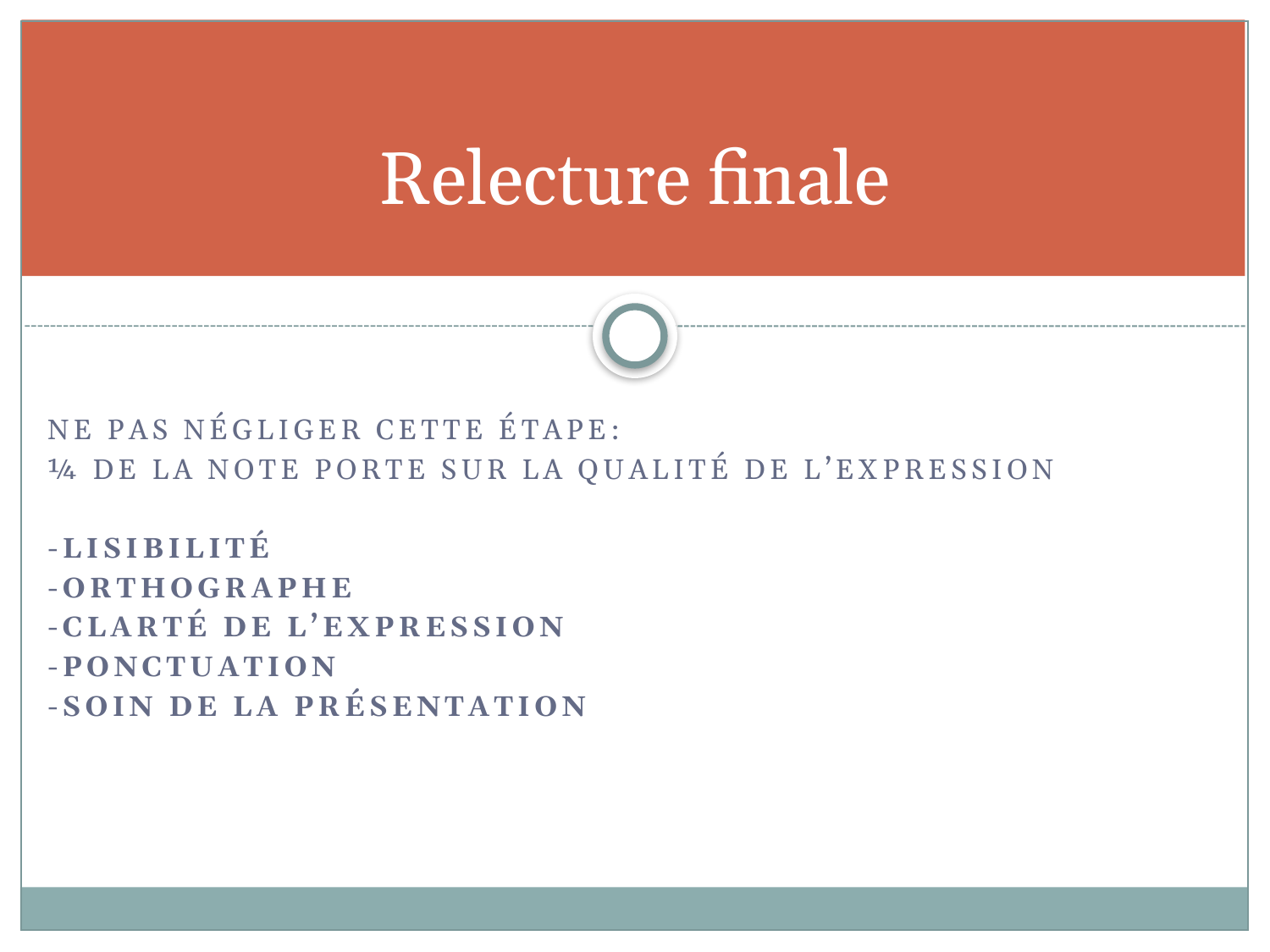

# Relecture finale

Ne pas négliger cette étape:
¼ de la note porte sur la qualité de l’expression

-lisibilité
-orthographe
-clarté de l’expression
-ponctuation
-soin de la présentation